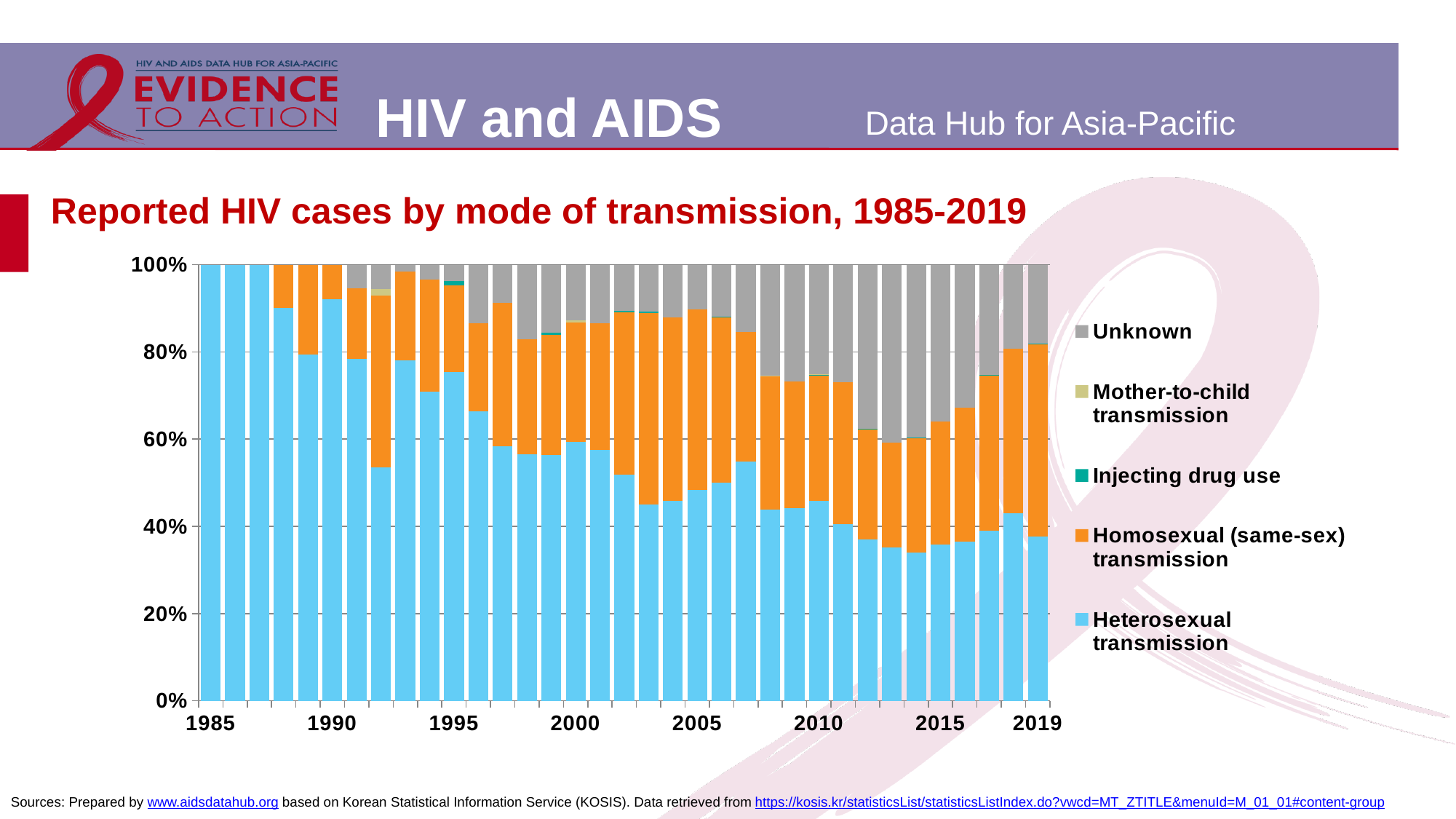

# Reported HIV cases by mode of transmission, 1985-2019

### Chart

| Category | Heterosexual transmission | Homosexual (same-sex) transmission | Injecting drug use | Mother-to-child transmission | Unknown |
|---|---|---|---|---|---|
| 1985 | 1.0 | 0.0 | 0.0 | 0.0 | 0.0 |
|  | 3.0 | 0.0 | 0.0 | 0.0 | 0.0 |
|  | 6.0 | 0.0 | 0.0 | 0.0 | 0.0 |
|  | 18.0 | 2.0 | 0.0 | 0.0 | 0.0 |
|  | 27.0 | 7.0 | 0.0 | 0.0 | 0.0 |
| 1990 | 47.0 | 4.0 | 0.0 | 0.0 | 0.0 |
|  | 29.0 | 6.0 | 0.0 | 0.0 | 2.0 |
|  | 38.0 | 28.0 | 0.0 | 1.0 | 4.0 |
|  | 50.0 | 13.0 | 0.0 | 0.0 | 1.0 |
|  | 61.0 | 22.0 | 0.0 | 0.0 | 3.0 |
| 1995 | 80.0 | 21.0 | 1.0 | 0.0 | 4.0 |
|  | 69.0 | 21.0 | 0.0 | 0.0 | 14.0 |
|  | 73.0 | 41.0 | 0.0 | 0.0 | 11.0 |
|  | 73.0 | 34.0 | 0.0 | 0.0 | 22.0 |
|  | 105.0 | 51.0 | 1.0 | 0.0 | 29.0 |
| 2000 | 130.0 | 60.0 | 0.0 | 1.0 | 28.0 |
|  | 188.0 | 95.0 | 0.0 | 0.0 | 44.0 |
|  | 205.0 | 147.0 | 1.0 | 0.0 | 42.0 |
|  | 238.0 | 232.0 | 2.0 | 0.0 | 57.0 |
|  | 279.0 | 256.0 | 0.0 | 0.0 | 74.0 |
| 2005 | 328.0 | 281.0 | 0.0 | 0.0 | 70.0 |
|  | 375.0 | 284.0 | 1.0 | 0.0 | 89.0 |
|  | 406.0 | 220.0 | 0.0 | 0.0 | 114.0 |
|  | 349.0 | 244.0 | 0.0 | 1.0 | 203.0 |
|  | 339.0 | 223.0 | 0.0 | 0.0 | 206.0 |
| 2010 | 354.0 | 223.0 | 1.0 | 1.0 | 194.0 |
|  | 359.0 | 290.0 | 0.0 | 0.0 | 239.0 |
|  | 321.0 | 220.0 | 1.0 | 0.0 | 326.0 |
|  | 357.0 | 242.0 | 0.0 | 0.0 | 414.0 |
|  | 368.0 | 284.0 | 1.0 | 0.0 | 428.0 |
| 2015 | 364.0 | 288.0 | 0.0 | 0.0 | 366.0 |
|  | 387.0 | 325.0 | 0.0 | 0.0 | 348.0 |
|  | 394.0 | 358.0 | 1.0 | 0.0 | 255.0 |
|  | 425.0 | 374.0 | 0.0 | 0.0 | 190.0 |
| 2019 | 379.0 | 442.0 | 2.0 | 0.0 | 182.0 |
Sources: Prepared by www.aidsdatahub.org based on Korean Statistical Information Service (KOSIS). Data retrieved from https://kosis.kr/statisticsList/statisticsListIndex.do?vwcd=MT_ZTITLE&menuId=M_01_01#content-group